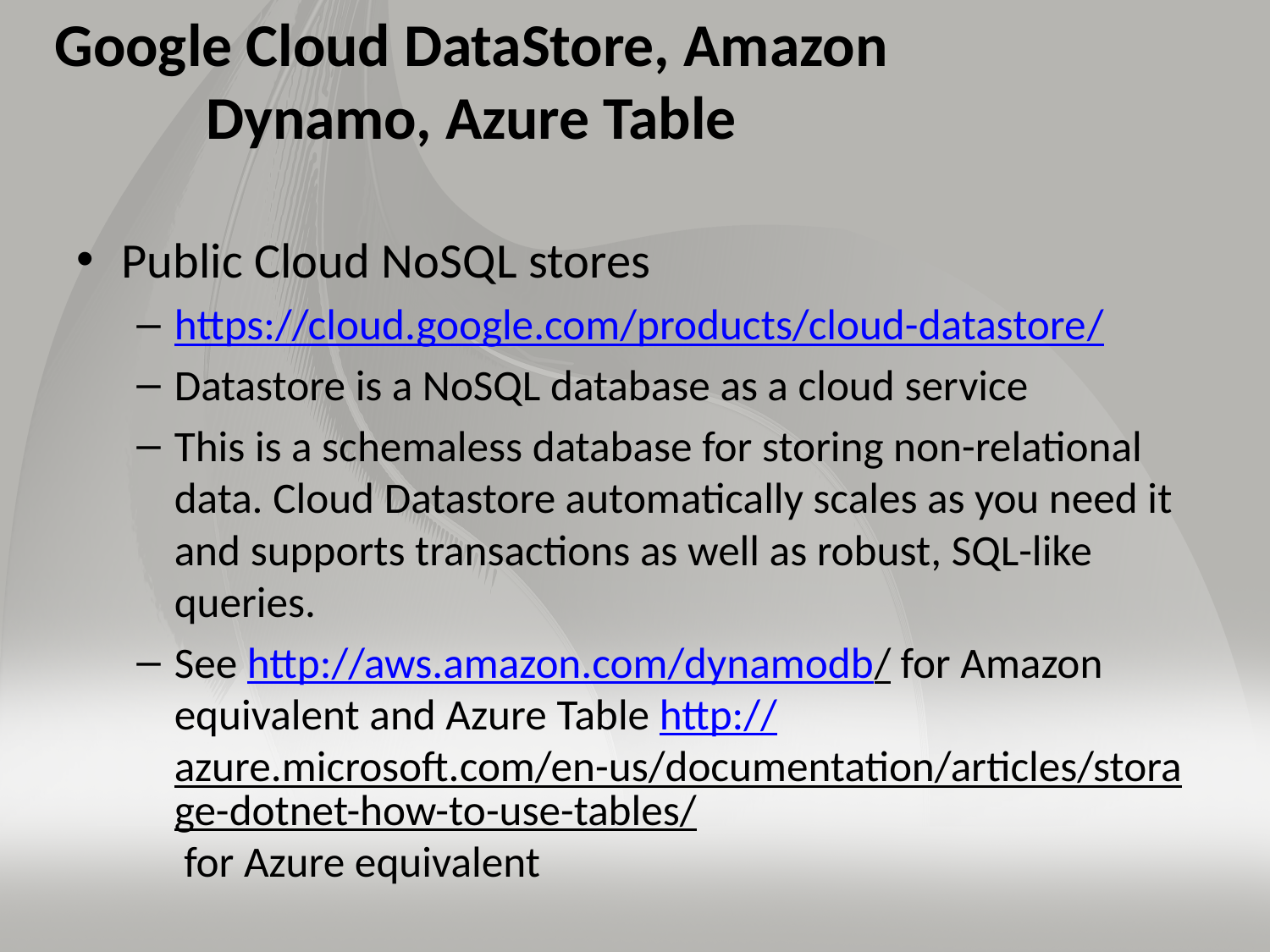

# Google Cloud DataStore, Amazon Dynamo, Azure Table
Public Cloud NoSQL stores
https://cloud.google.com/products/cloud-datastore/
Datastore is a NoSQL database as a cloud service
This is a schemaless database for storing non-relational data. Cloud Datastore automatically scales as you need it and supports transactions as well as robust, SQL-like queries.
See http://aws.amazon.com/dynamodb/ for Amazon equivalent and Azure Table http://azure.microsoft.com/en-us/documentation/articles/storage-dotnet-how-to-use-tables/ for Azure equivalent